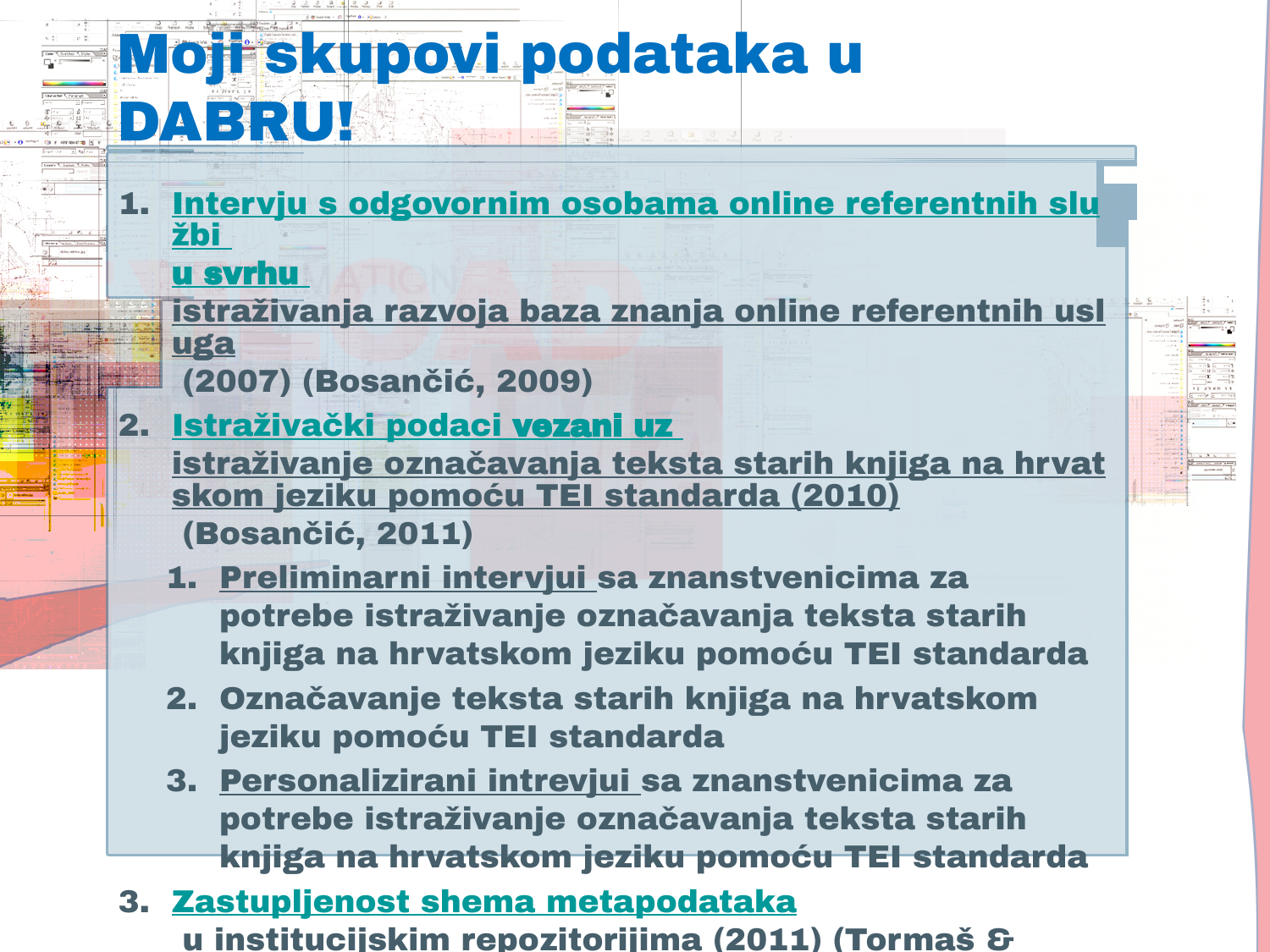

# Moji skupovi podataka u DABRU!
Intervju s odgovornim osobama online referentnih službi u svrhu istraživanja razvoja baza znanja online referentnih usluga (2007) (Bosančić, 2009)
Istraživački podaci vezani uz istraživanje označavanja teksta starih knjiga na hrvatskom jeziku pomoću TEI standarda (2010) (Bosančić, 2011)
Preliminarni intervjui sa znanstvenicima za potrebe istraživanje označavanja teksta starih knjiga na hrvatskom jeziku pomoću TEI standarda
Označavanje teksta starih knjiga na hrvatskom jeziku pomoću TEI standarda
Personalizirani intrevjui sa znanstvenicima za potrebe istraživanje označavanja teksta starih knjiga na hrvatskom jeziku pomoću TEI standarda
Zastupljenost shema metapodataka u institucijskim repozitorijima (2011) (Tormaš & Bosančić, 2011)